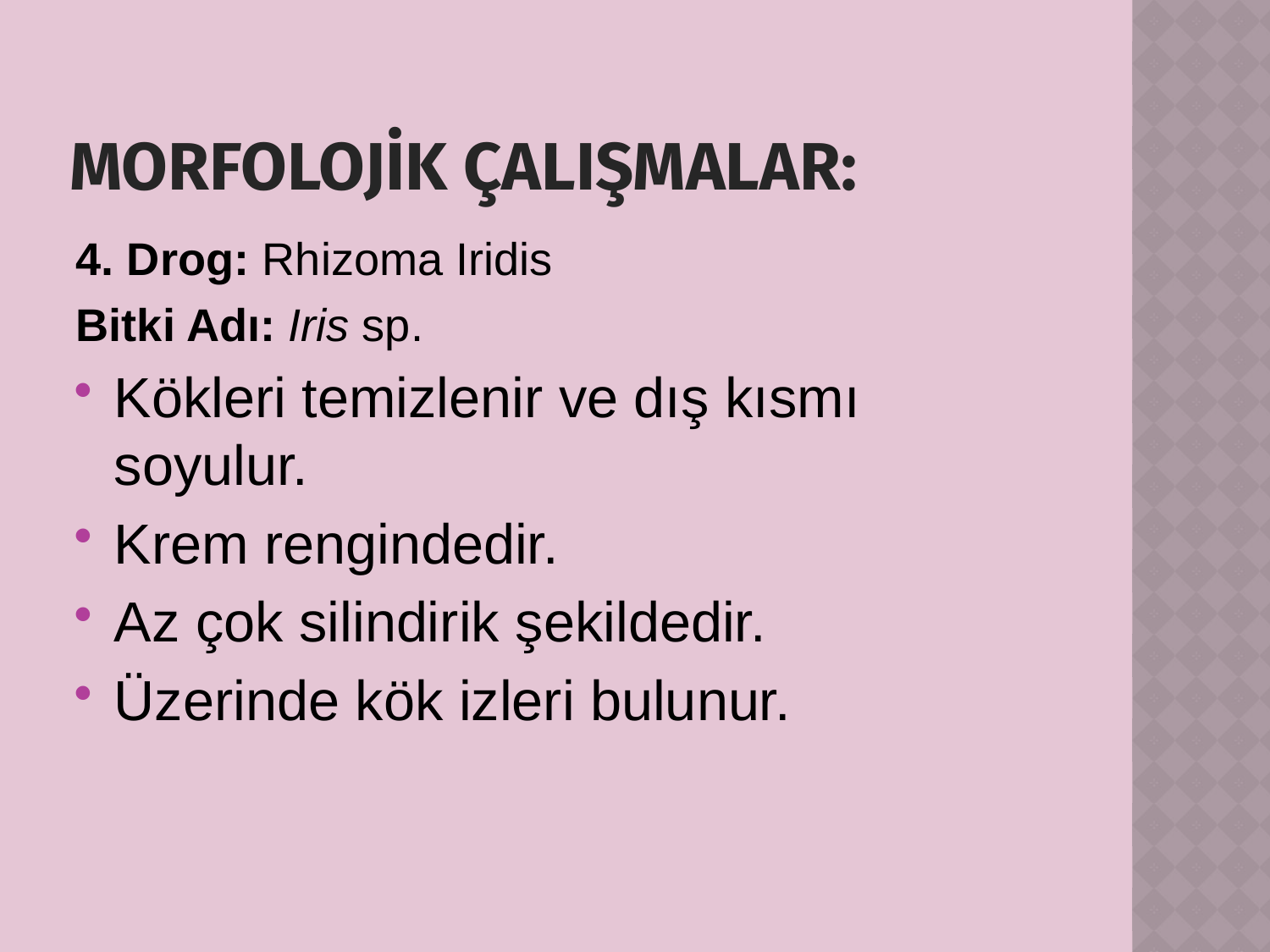

# Morfolojik Çalışmalar:
4. Drog: Rhizoma Iridis
Bitki Adı: Iris sp.
Kökleri temizlenir ve dış kısmı soyulur.
Krem rengindedir.
Az çok silindirik şekildedir.
Üzerinde kök izleri bulunur.